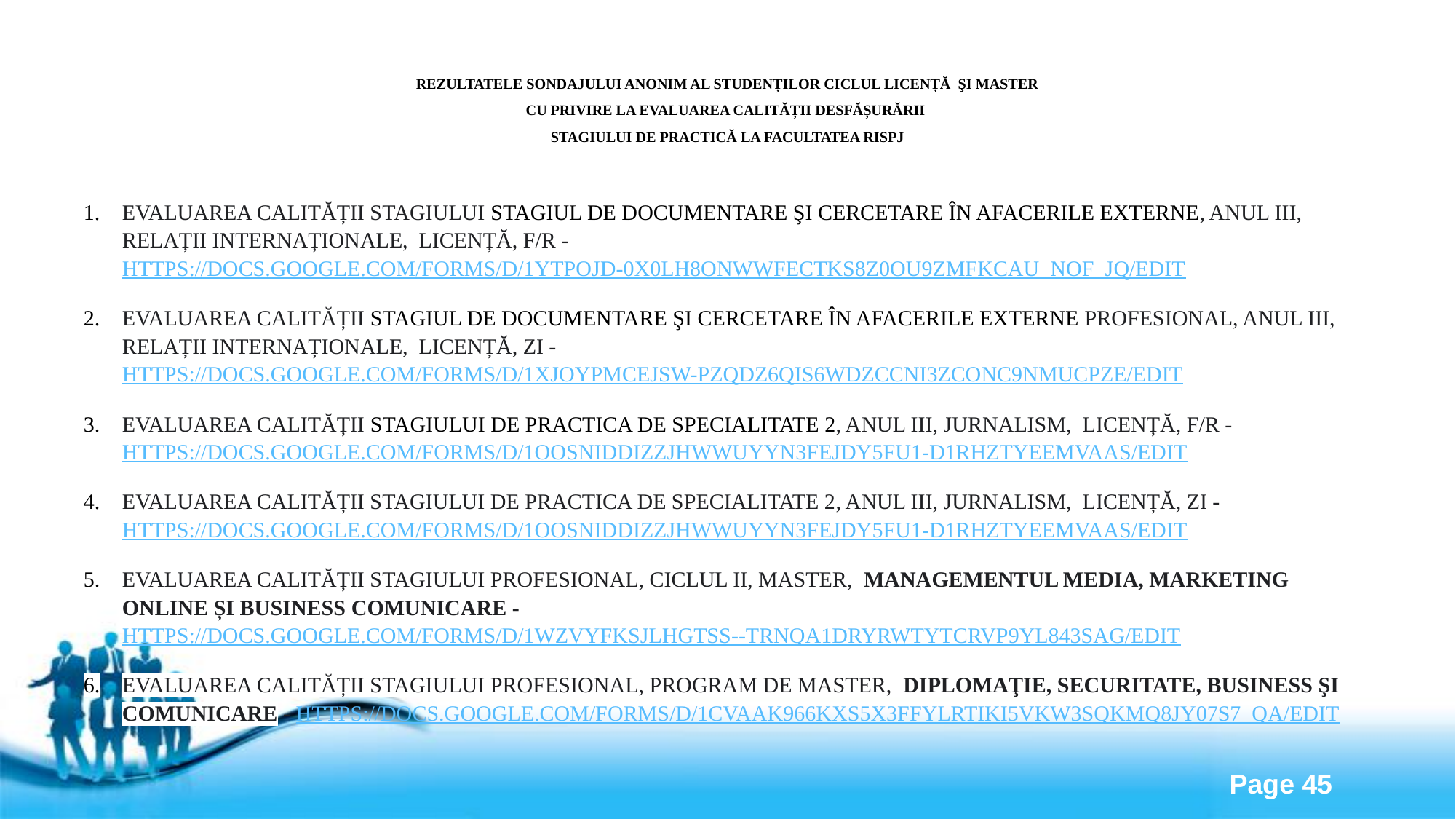

# Rezultatele sondajului anonim al studenților ciclul Licență  şi Master cu privire la evaluarea calității desfășurării stagiului de practică LA FACULTATEA RISPJ
Evaluarea calității stagiului Stagiul de documentare şi cercetare în afacerile externe, anul III, Relații Internaționale,  Licență, f/r - https://docs.google.com/forms/d/1YTPOJd-0X0lh8oNWWfEctKs8z0OU9zmfkcaU_noF_JQ/edit
Evaluarea calității Stagiul de documentare şi cercetare în afacerile externe profesional, anul III, Relații Internaționale,  Licență, zi - https://docs.google.com/forms/d/1XjoypmCEJSw-PZqdz6Qis6wdzcCNi3ZCOnc9nmuCPzE/edit
Evaluarea calității Stagiului de practica de specialitate 2, anul III, Jurnalism,  Licență, f/r - https://docs.google.com/forms/d/1OOSniDDiZZjHwwUYyN3FeJDy5Fu1-d1RhzTyEEMVAas/edit
Evaluarea calității Stagiului de practica de specialitate 2, anul III, Jurnalism,  Licență, zi -https://docs.google.com/forms/d/1OOSniDDiZZjHwwUYyN3FeJDy5Fu1-d1RhzTyEEMVAas/edit
Evaluarea calității stagiului profesional, ciclul II, Master,  Managementul Media, Marketing online și Business Comunicare - https://docs.google.com/forms/d/1wZvYfKsJLHgTSs--trNqA1DRYrwtyTCrvp9Yl843SAg/edit
Evaluarea calității stagiului profesional, Program de master,  Diplomaţie, Securitate, Business şi Comunicare - https://docs.google.com/forms/d/1CVaak966kxS5X3FFYLRTIkI5vkw3SQkMQ8JY07s7_qA/edit